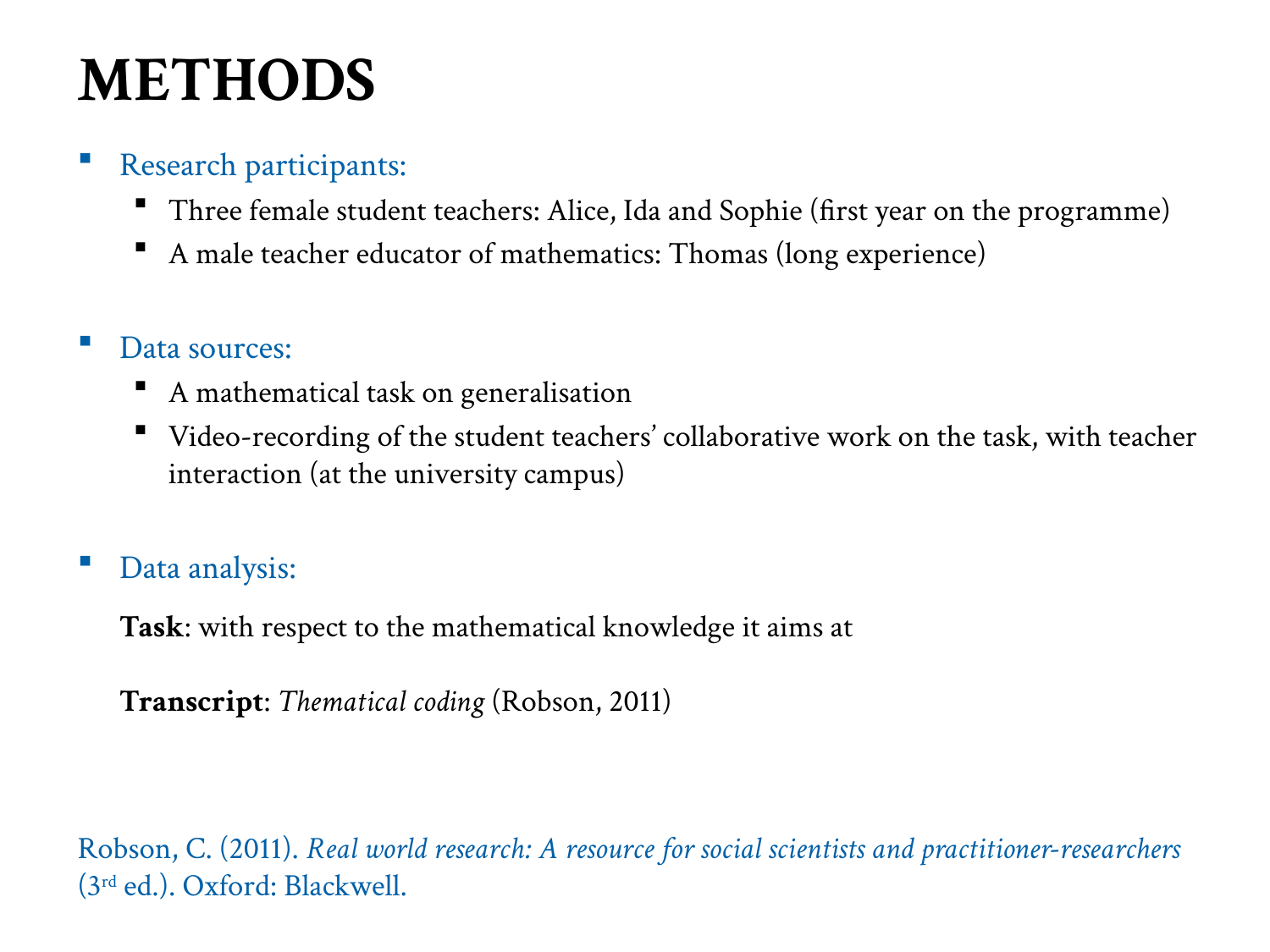

# Methods
Research participants:
Three female student teachers: Alice, Ida and Sophie (first year on the programme)
A male teacher educator of mathematics: Thomas (long experience)

Data sources:
A mathematical task on generalisation
Video-recording of the student teachers’ collaborative work on the task, with teacher interaction (at the university campus)

Data analysis:
Task: with respect to the mathematical knowledge it aims at
Transcript: Thematical coding (Robson, 2011)

Robson, C. (2011). Real world research: A resource for social scientists and practitioner-researchers (3rd ed.). Oxford: Blackwell.